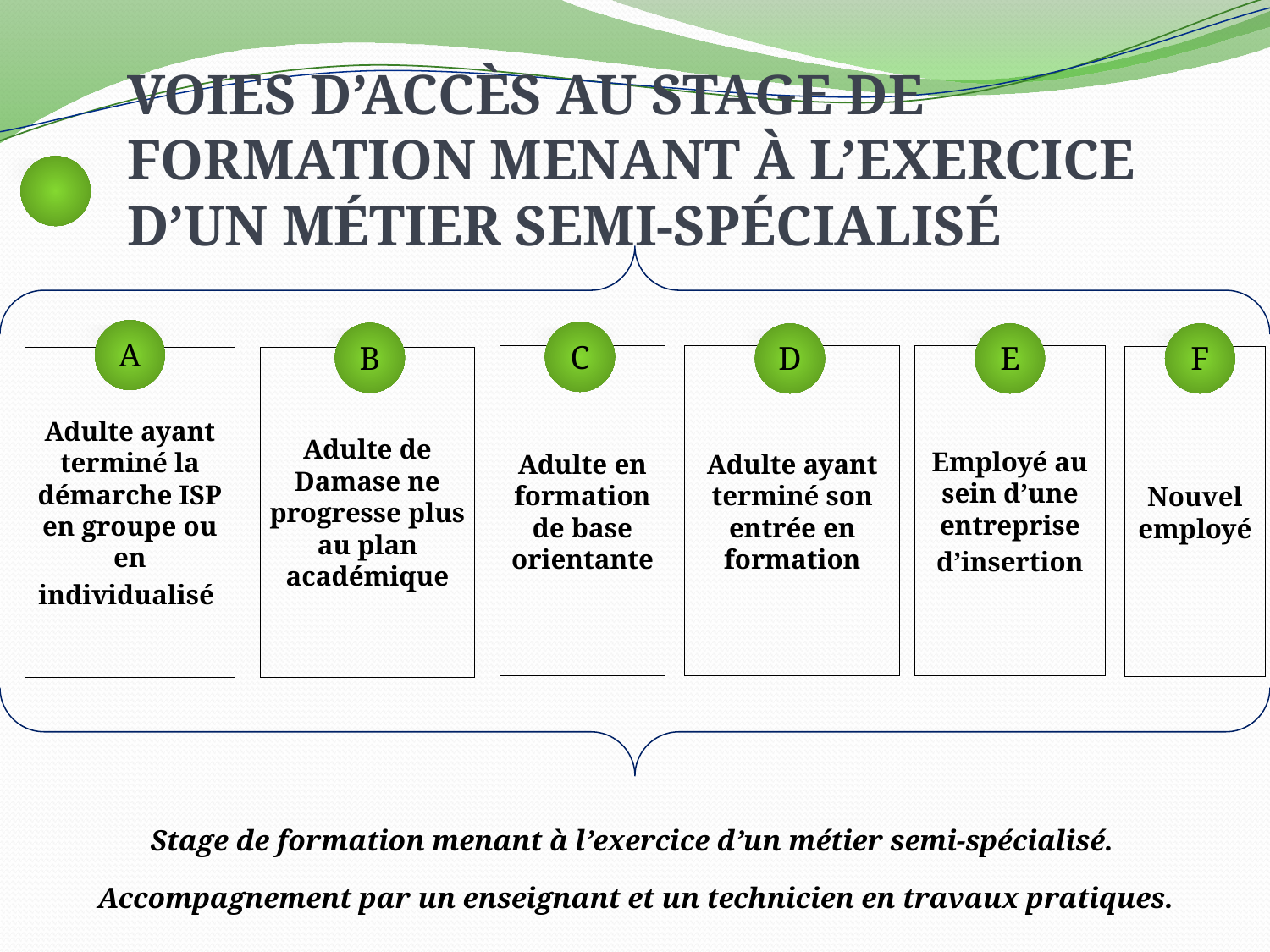

# Voies d’accès au stage de formation menant à l’exercice d’un métier semi-spécialisé

       A
       C
       B
       D
       E
       F
Adulte en formation de base orientante
Adulte ayant terminé son entrée en formation
Employé au sein d’une entreprise
d’insertion
Nouvel employé
Adulte ayant terminé la démarche ISP en groupe ou en
individualisé
Adulte de Damase ne progresse plus au plan académique
Stage de formation menant à l’exercice d’un métier semi-spécialisé.
Accompagnement par un enseignant et un technicien en travaux pratiques.